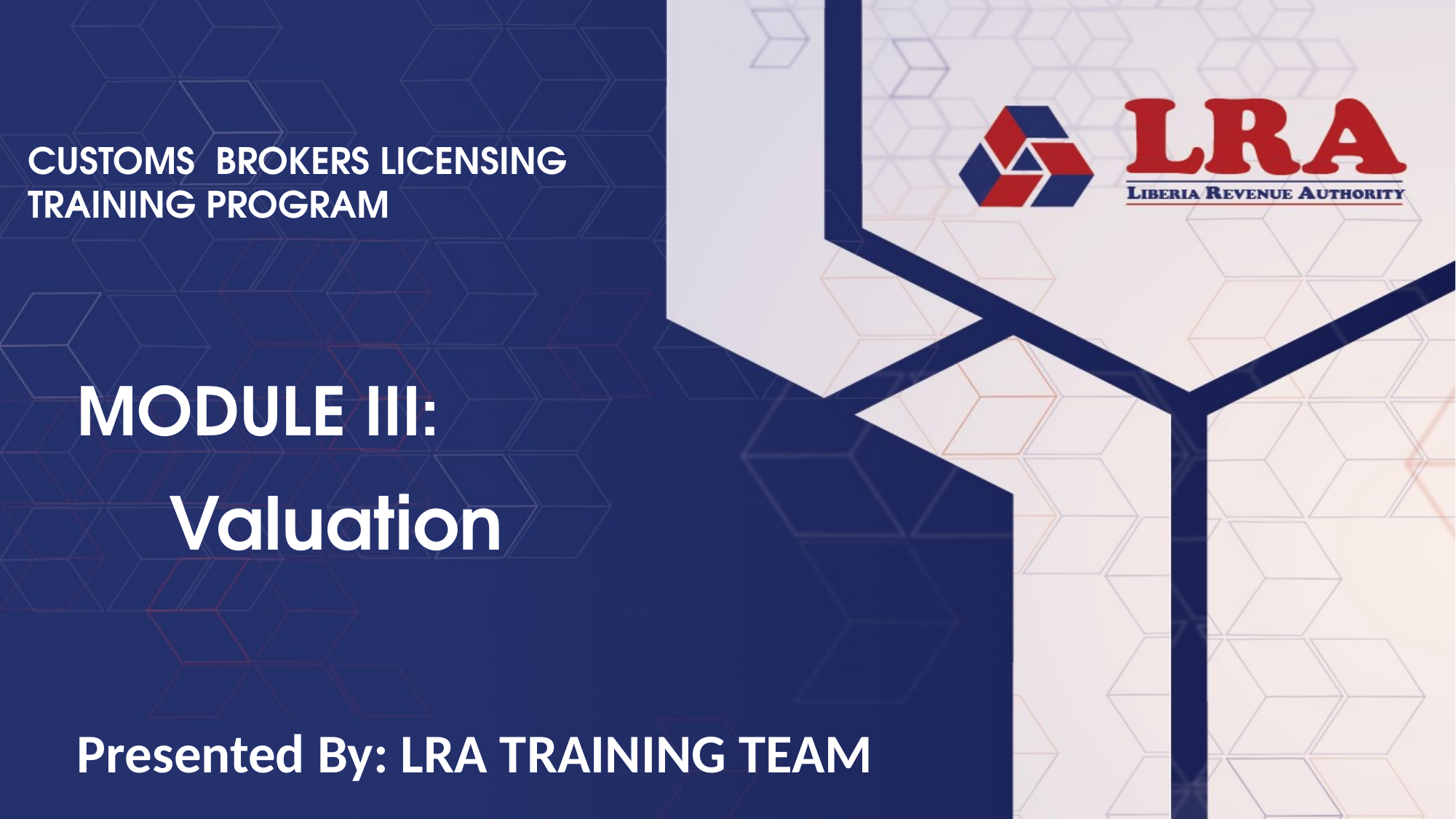

CUSTOMS  BROKERS LICENSING TRAINING PROGRAM
MODULE III:
Valuation
Presented By: LRA TRAINING TEAM